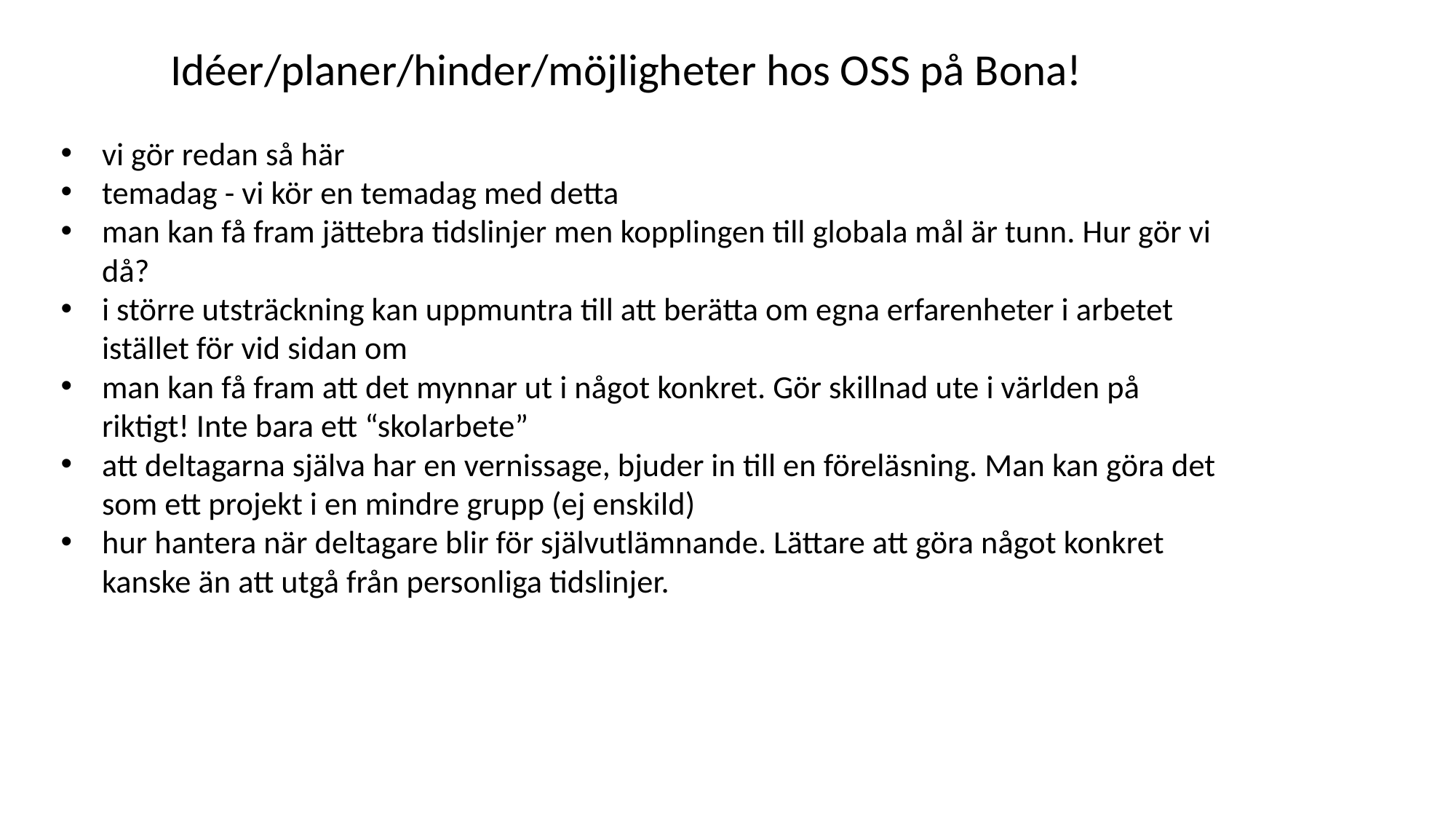

# Idéer/planer/hinder/möjligheter hos OSS på Bona!
vi gör redan så här
temadag - vi kör en temadag med detta
man kan få fram jättebra tidslinjer men kopplingen till globala mål är tunn. Hur gör vi då?
i större utsträckning kan uppmuntra till att berätta om egna erfarenheter i arbetet istället för vid sidan om
man kan få fram att det mynnar ut i något konkret. Gör skillnad ute i världen på riktigt! Inte bara ett “skolarbete”
att deltagarna själva har en vernissage, bjuder in till en föreläsning. Man kan göra det som ett projekt i en mindre grupp (ej enskild)
hur hantera när deltagare blir för självutlämnande. Lättare att göra något konkret kanske än att utgå från personliga tidslinjer.